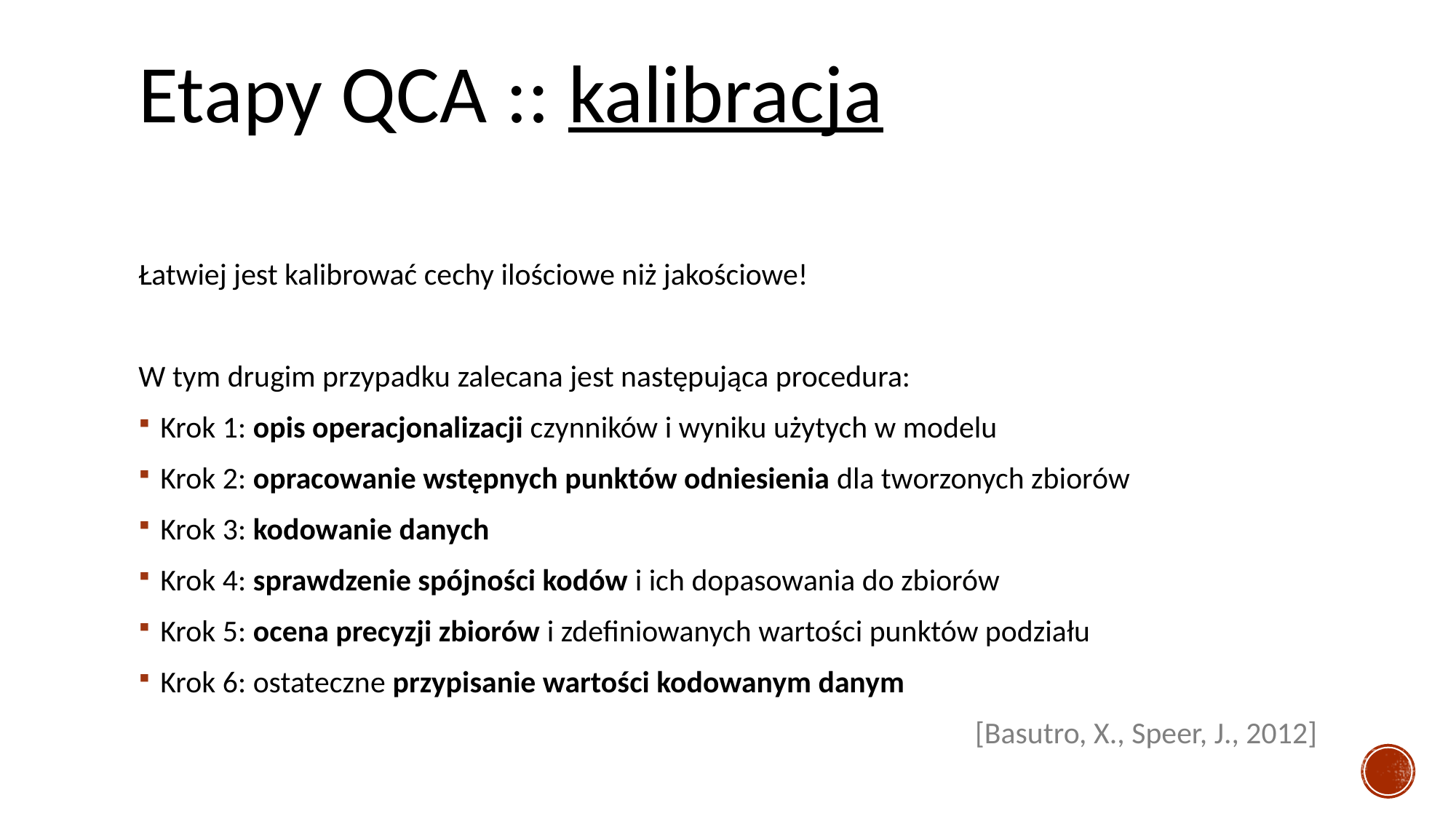

# Etapy QCA :: kalibracja
Łatwiej jest kalibrować cechy ilościowe niż jakościowe!

W tym drugim przypadku zalecana jest następująca procedura:
Krok 1: opis operacjonalizacji czynników i wyniku użytych w modelu
Krok 2: opracowanie wstępnych punktów odniesienia dla tworzonych zbiorów
Krok 3: kodowanie danych
Krok 4: sprawdzenie spójności kodów i ich dopasowania do zbiorów
Krok 5: ocena precyzji zbiorów i zdefiniowanych wartości punktów podziału
Krok 6: ostateczne przypisanie wartości kodowanym danym
[Basutro, X., Speer, J., 2012]